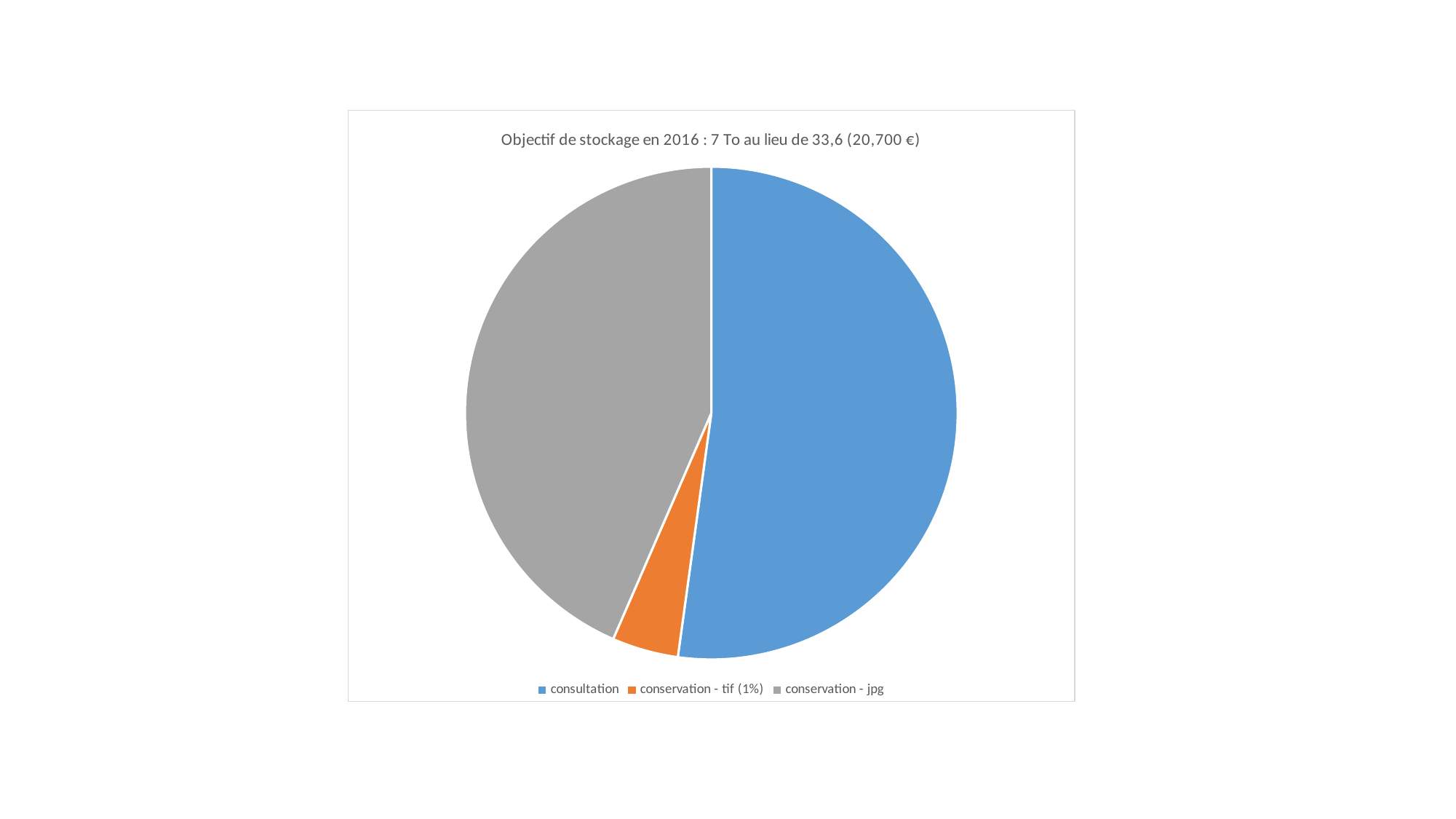

#

### Chart: Objectif de stockage en 2016 : 7 To au lieu de 33,6 (20,700 €)

| Category |  |
|---|---|
| consultation | 3.6 |
| conservation - tif (1%) | 0.3 |
| conservation - jpg | 3.0 |